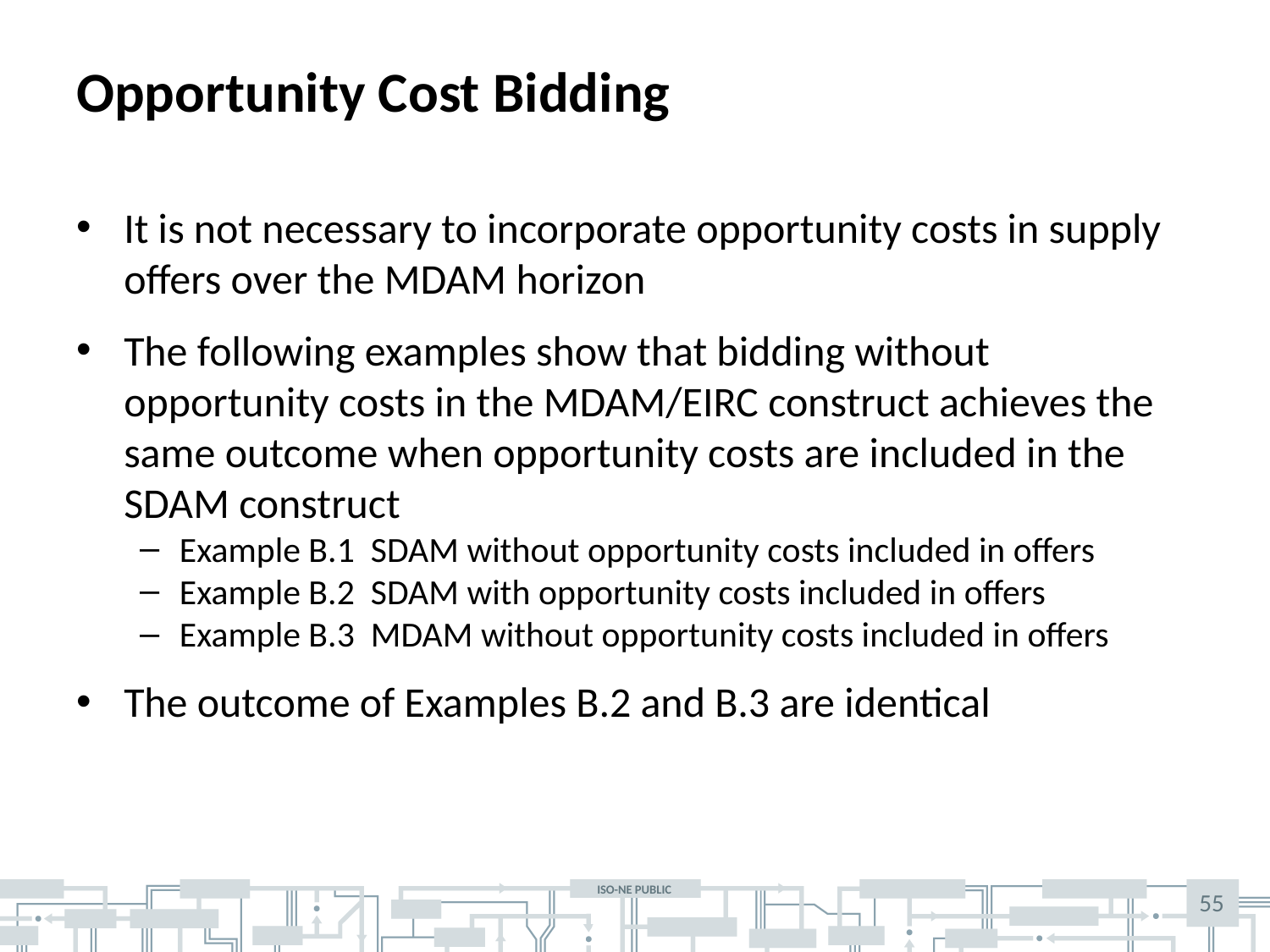

# Opportunity Cost Bidding
It is not necessary to incorporate opportunity costs in supply offers over the MDAM horizon
The following examples show that bidding without opportunity costs in the MDAM/EIRC construct achieves the same outcome when opportunity costs are included in the SDAM construct
Example B.1  SDAM without opportunity costs included in offers
Example B.2  SDAM with opportunity costs included in offers
Example B.3  MDAM without opportunity costs included in offers
The outcome of Examples B.2 and B.3 are identical
55